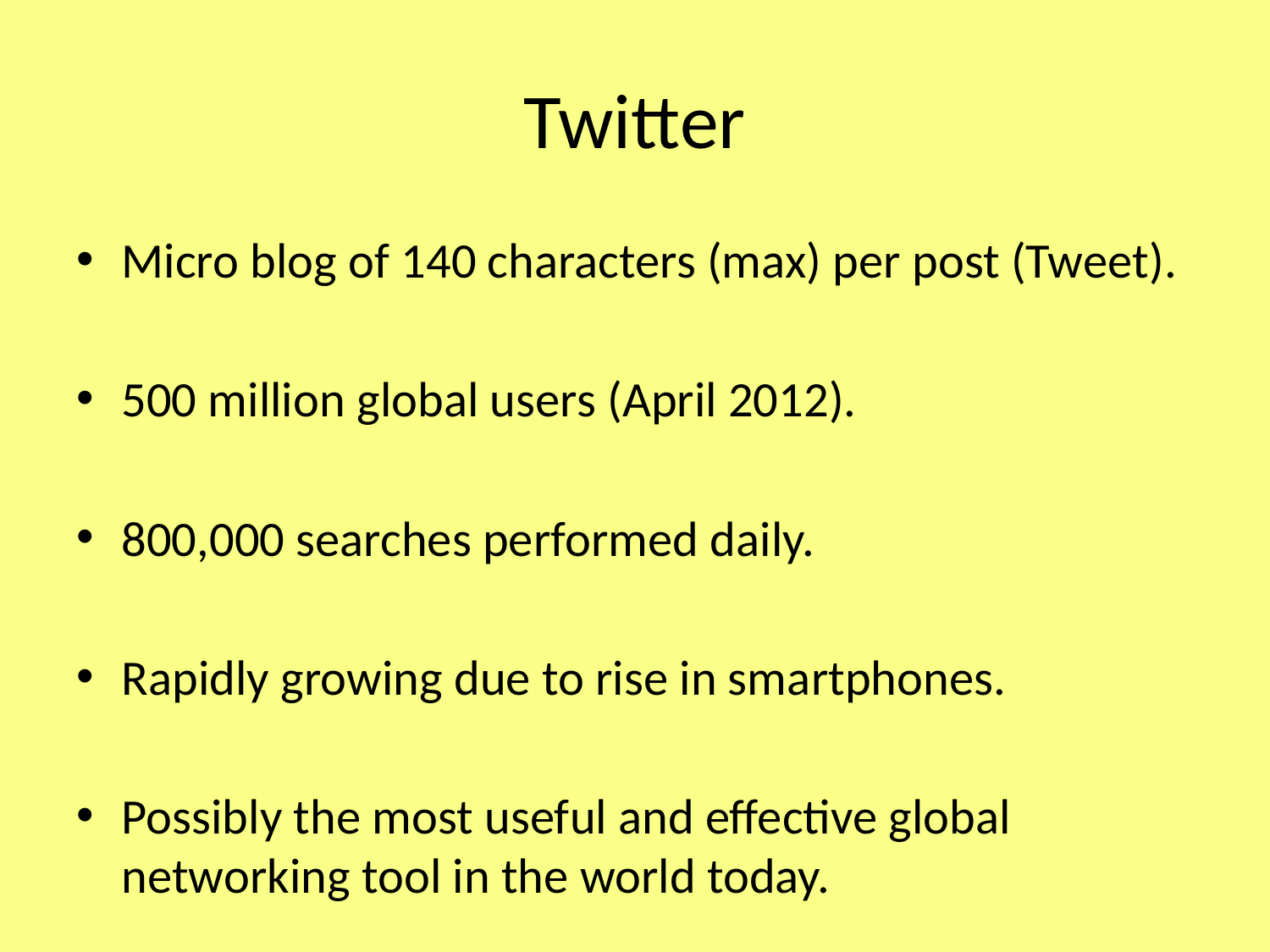

# Twitter
Micro blog of 140 characters (max) per post (Tweet).

500 million global users (April 2012).

800,000 searches performed daily.

Rapidly growing due to rise in smartphones.

Possibly the most useful and effective global networking tool in the world today.